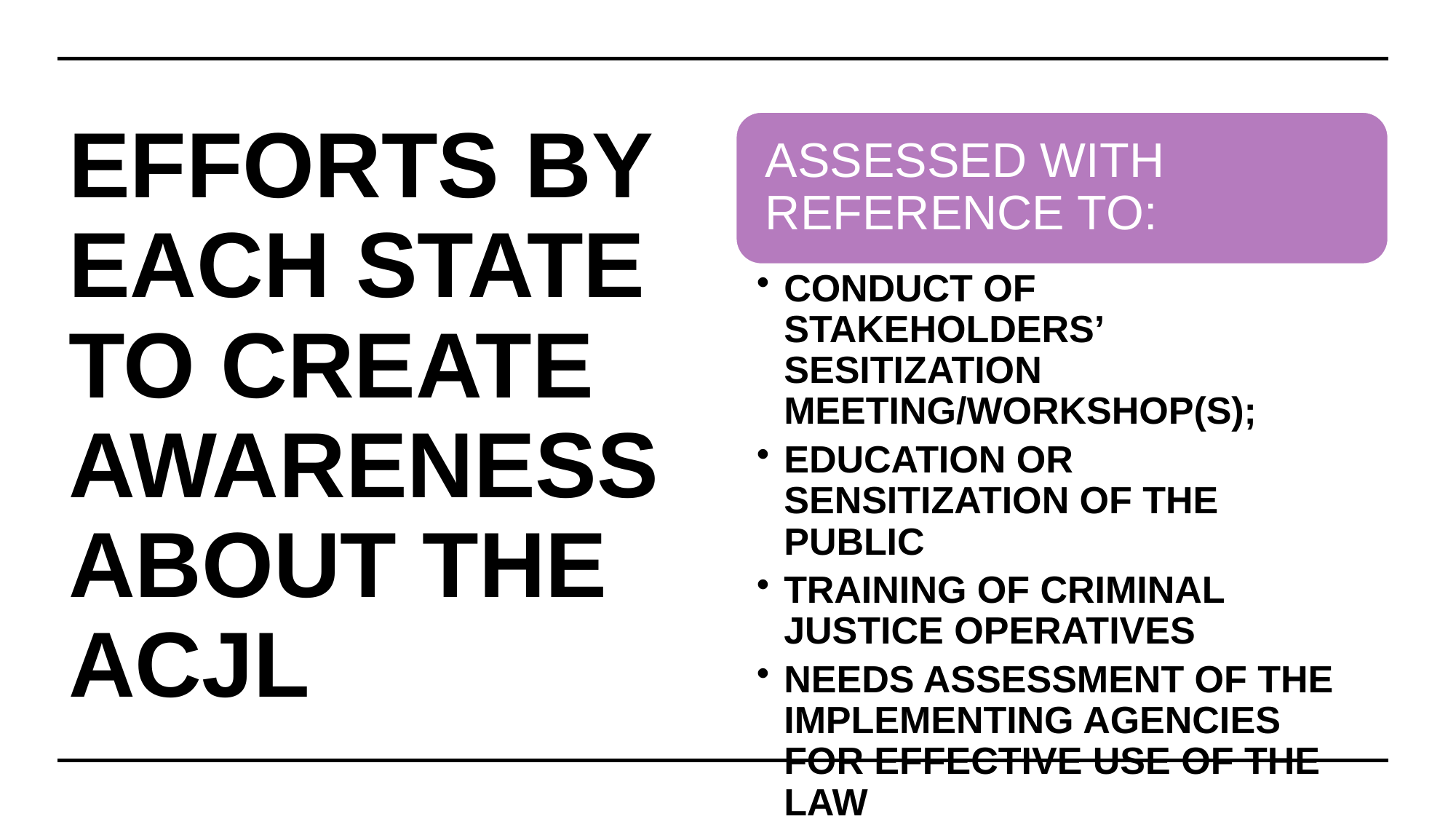

ASSESSED WITH REFERENCE TO:
CONDUCT OF STAKEHOLDERS’ SESITIZATION MEETING/WORKSHOP(S);
EDUCATION OR SENSITIZATION OF THE PUBLIC
TRAINING OF CRIMINAL JUSTICE OPERATIVES
NEEDS ASSESSMENT OF THE IMPLEMENTING AGENCIES FOR EFFECTIVE USE OF THE LAW
# EFFORTS BY EACH STATE TO CREATE AWARENESS ABOUT THE ACJL